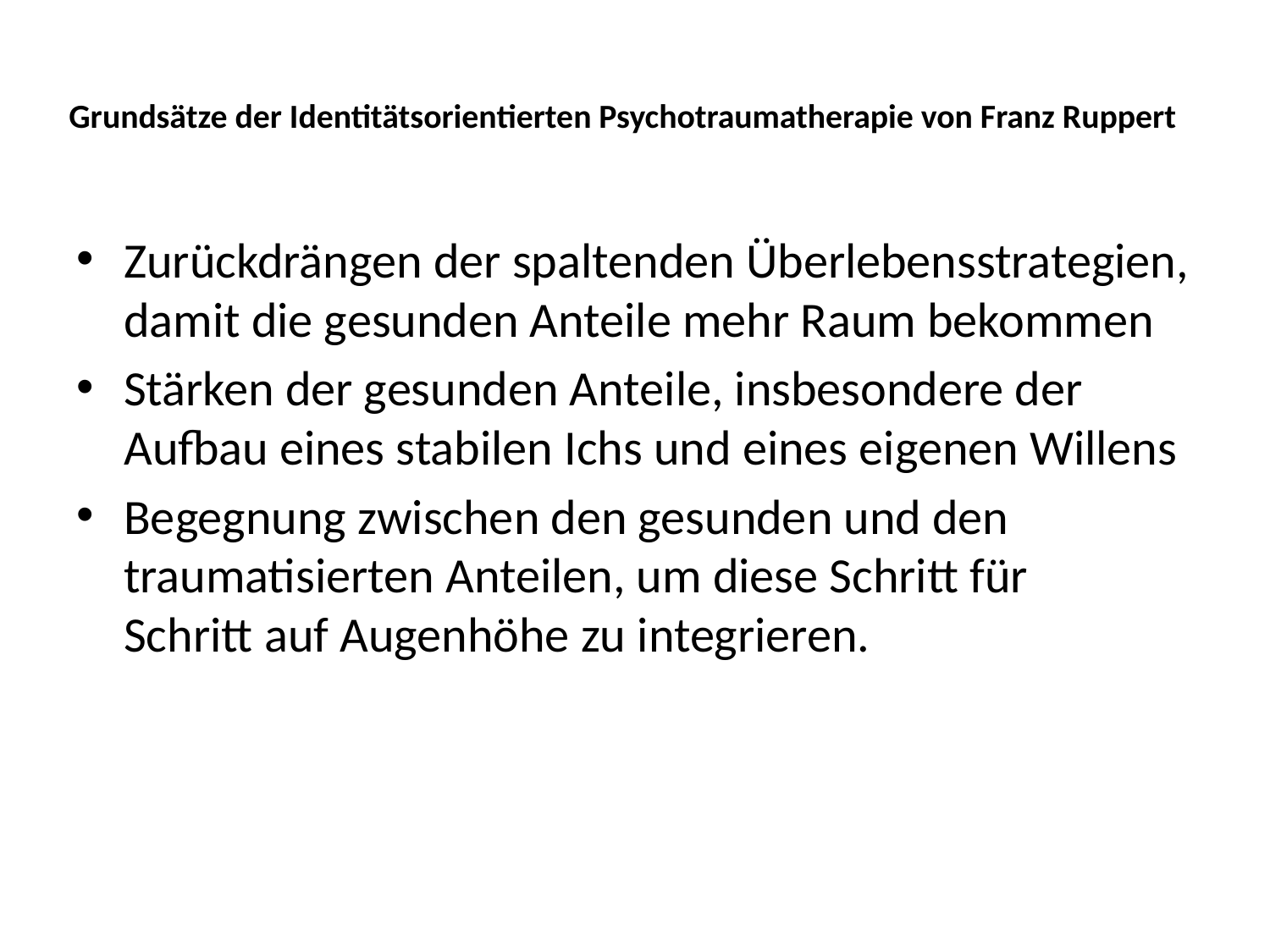

# Grundsätze der Identitätsorientierten Psychotraumatherapie von Franz Ruppert
Zurückdrängen der spaltenden Überlebensstrategien, damit die gesunden Anteile mehr Raum bekommen
Stärken der gesunden Anteile, insbesondere der Aufbau eines stabilen Ichs und eines eigenen Willens
Begegnung zwischen den gesunden und den traumatisierten Anteilen, um diese Schritt für Schritt auf Augenhöhe zu integrieren.